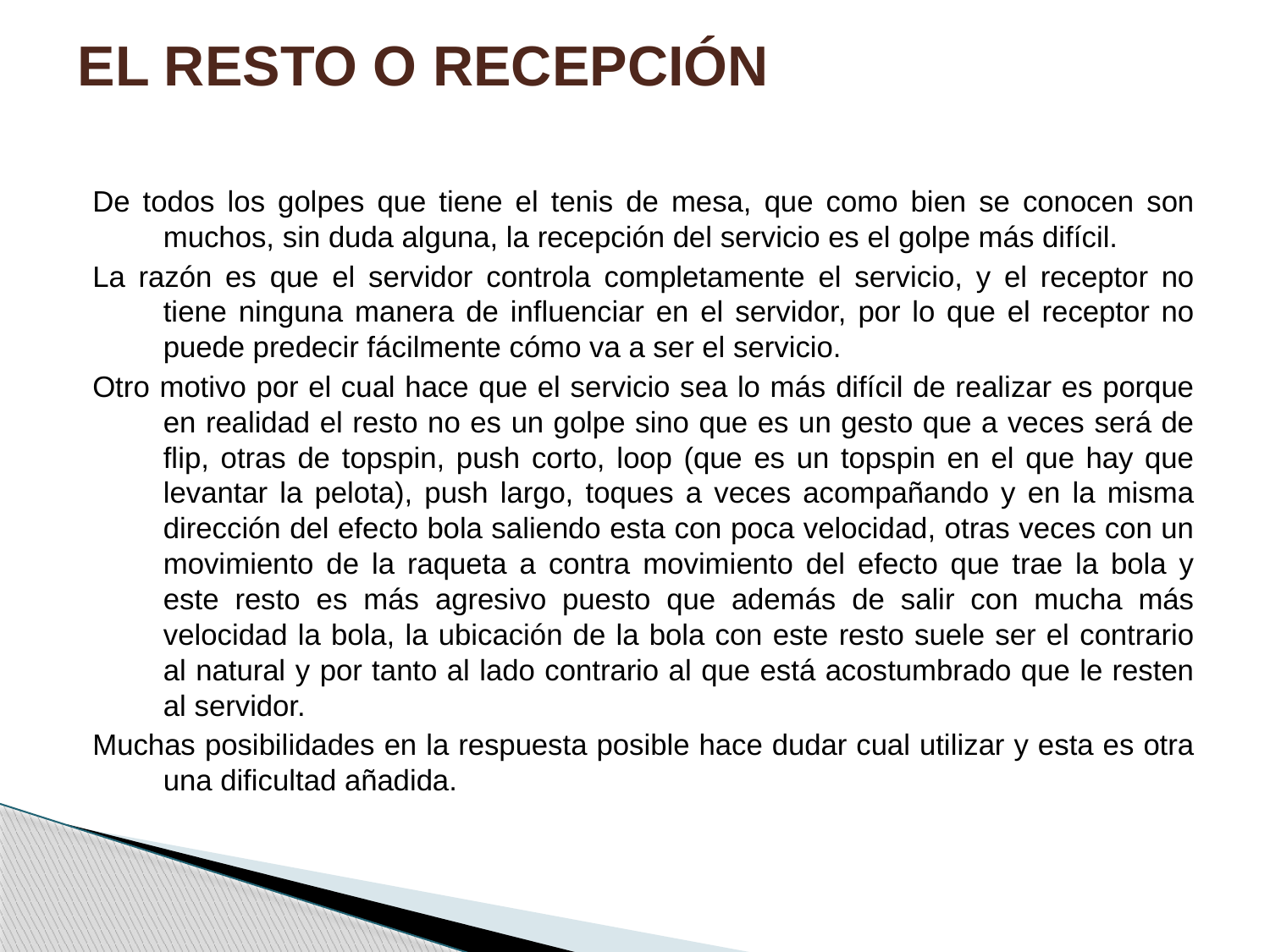

# EL RESTO O RECEPCIÓN
De todos los golpes que tiene el tenis de mesa, que como bien se conocen son muchos, sin duda alguna, la recepción del servicio es el golpe más difícil.
La razón es que el servidor controla completamente el servicio, y el receptor no tiene ninguna manera de influenciar en el servidor, por lo que el receptor no puede predecir fácilmente cómo va a ser el servicio.
Otro motivo por el cual hace que el servicio sea lo más difícil de realizar es porque en realidad el resto no es un golpe sino que es un gesto que a veces será de flip, otras de topspin, push corto, loop (que es un topspin en el que hay que levantar la pelota), push largo, toques a veces acompañando y en la misma dirección del efecto bola saliendo esta con poca velocidad, otras veces con un movimiento de la raqueta a contra movimiento del efecto que trae la bola y este resto es más agresivo puesto que además de salir con mucha más velocidad la bola, la ubicación de la bola con este resto suele ser el contrario al natural y por tanto al lado contrario al que está acostumbrado que le resten al servidor.
Muchas posibilidades en la respuesta posible hace dudar cual utilizar y esta es otra una dificultad añadida.